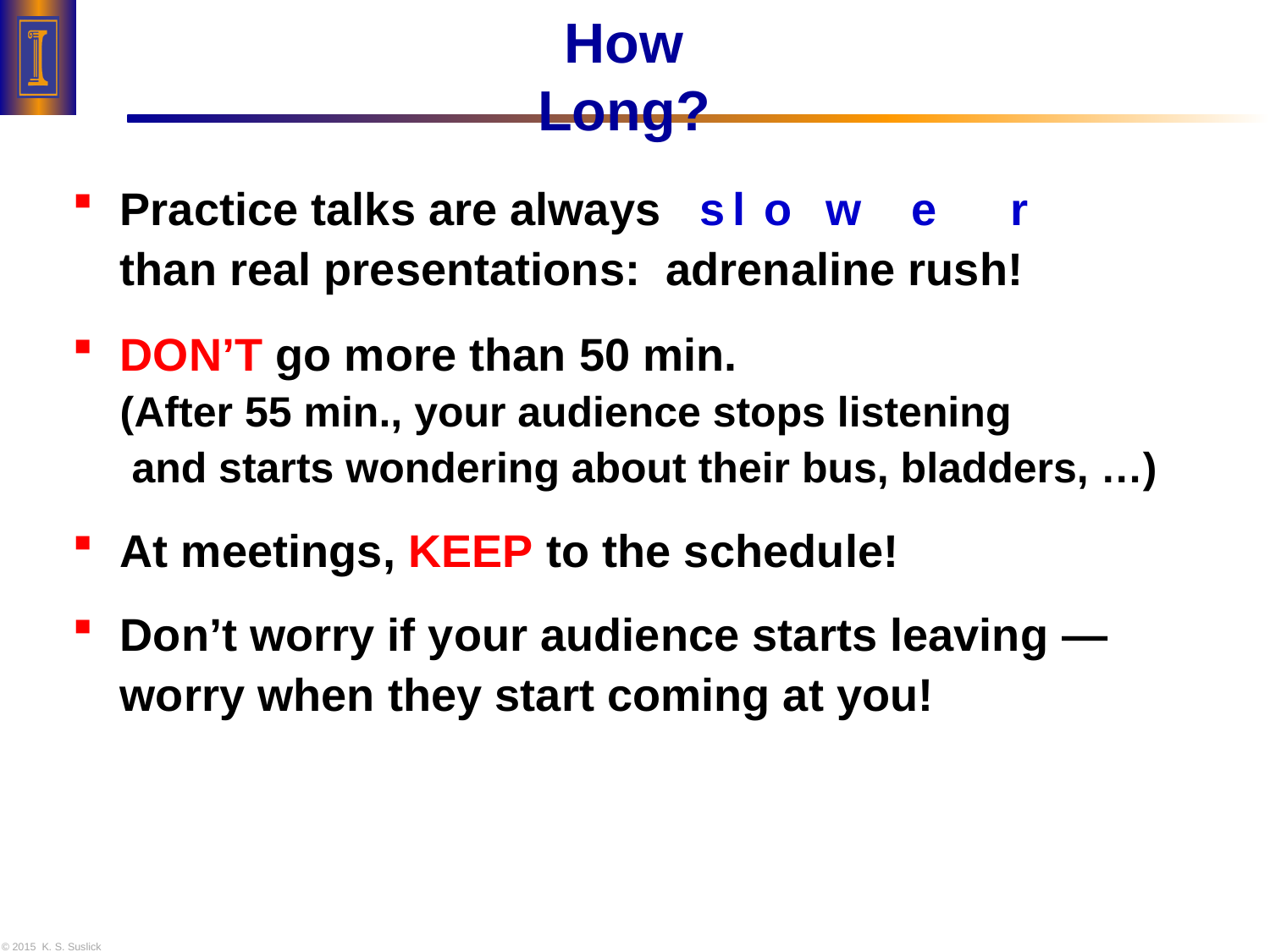

# How Long?
Practice talks are always   s l  o   w     e      r
than real presentations:  adrenaline rush!
DON’T go more than 50 min.
(After 55 min., your audience stops listening
 and starts wondering about their bus, bladders, …)
At meetings, KEEP to the schedule!
Don’t worry if your audience starts leaving —
worry when they start coming at you!